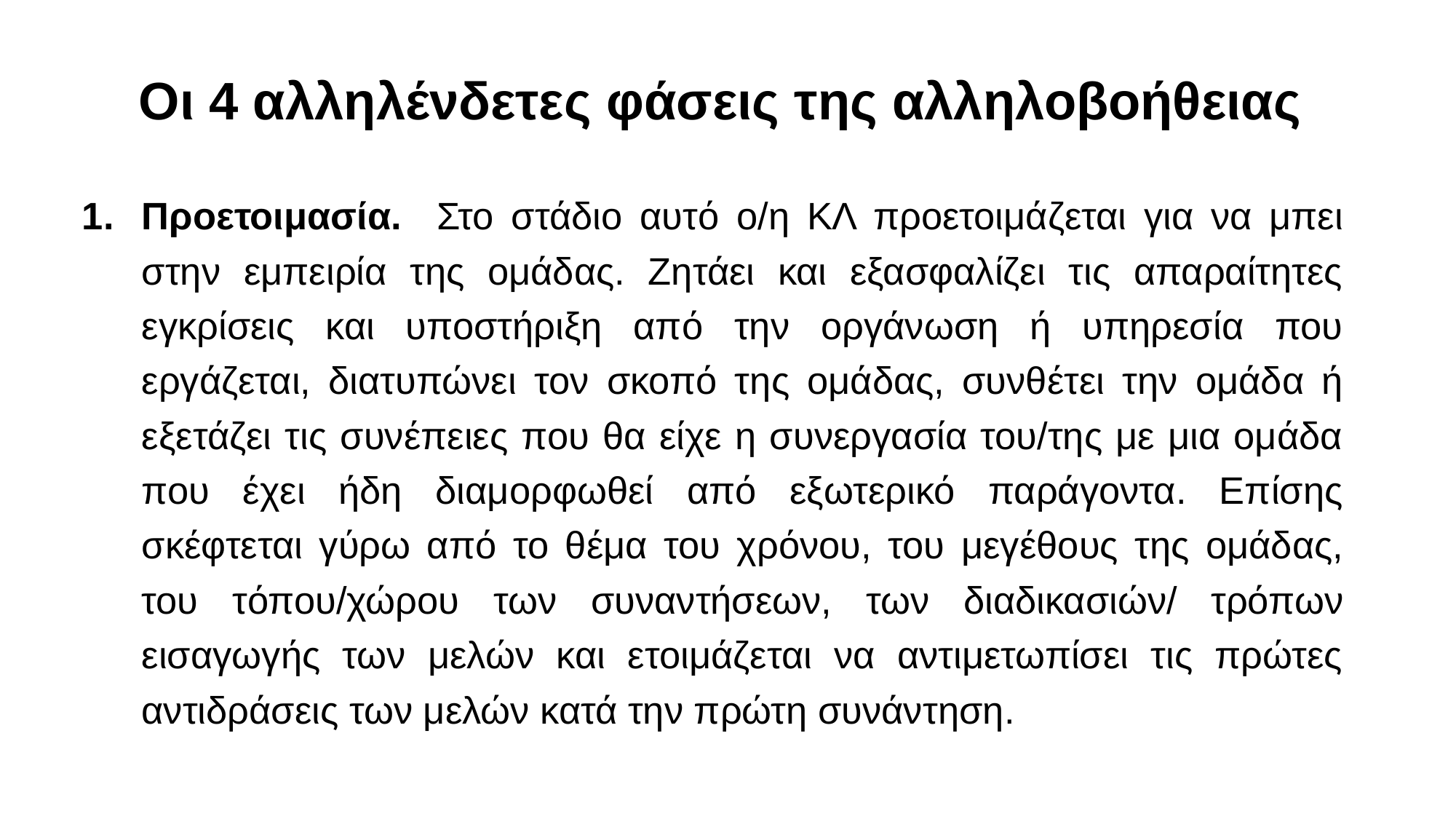

# Οι 4 αλληλένδετες φάσεις της αλληλοβοήθειας
Προετοιμασία.  Στο στάδιο αυτό ο/η ΚΛ προετοιμάζεται για να μπει στην εμπειρία της ομάδας. Ζητάει και εξασφαλίζει τις απαραίτητες εγκρίσεις και υποστήριξη από την οργάνωση ή υπηρεσία που εργάζεται, διατυπώνει τον σκοπό της ομάδας, συνθέτει την ομάδα ή εξετάζει τις συνέπειες που θα είχε η συνεργασία του/της με μια ομάδα που έχει ήδη διαμορφωθεί από εξωτερικό παράγοντα. Επίσης σκέφτεται γύρω από το θέμα του χρόνου, του μεγέθους της ομάδας, του τόπου/χώρου των συναντήσεων, των διαδικασιών/ τρόπων εισαγωγής των μελών και ετοιμάζεται να αντιμετωπίσει τις πρώτες αντιδράσεις των μελών κατά την πρώτη συνάντηση.